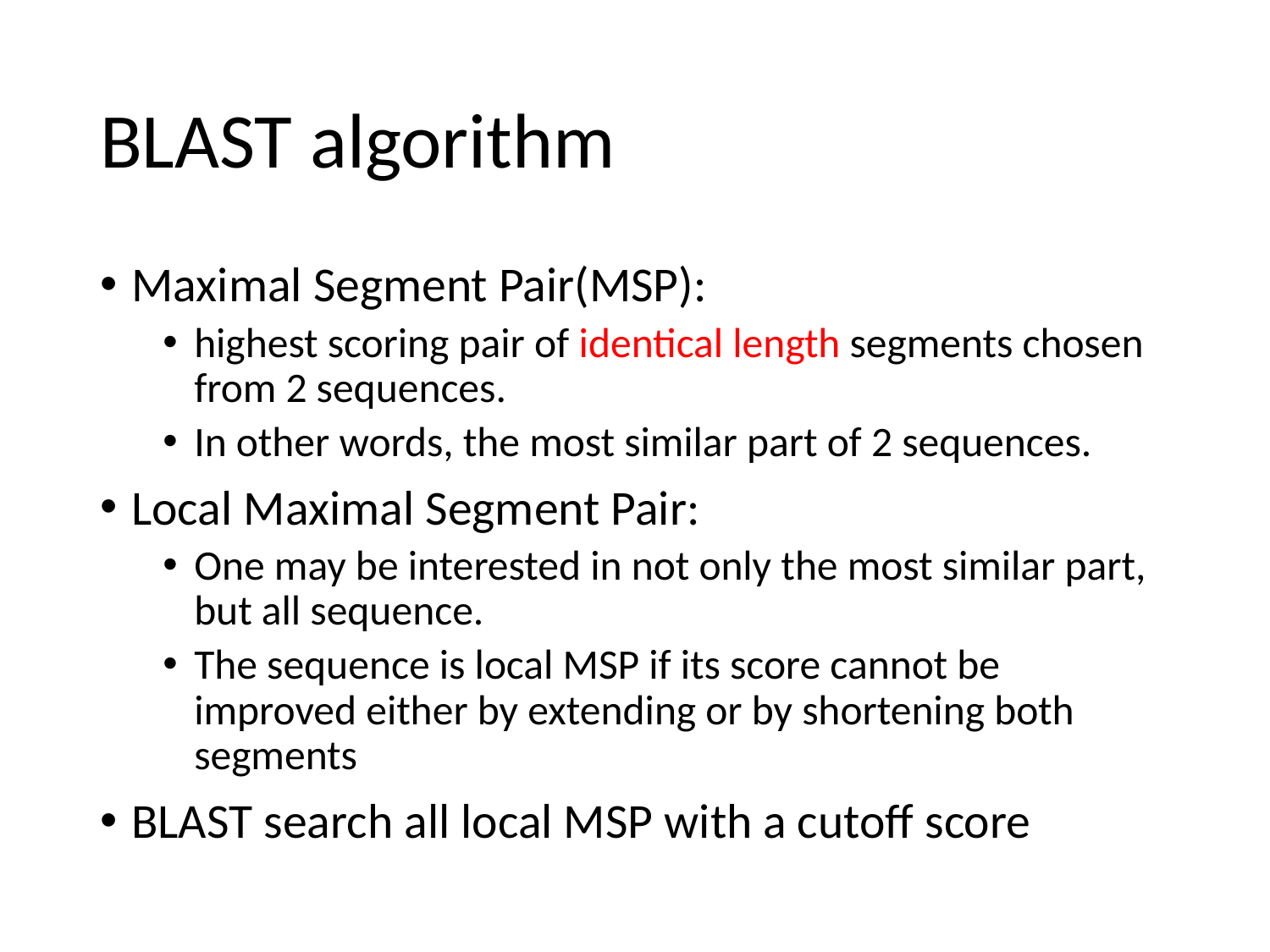

# BLAST algorithm
Maximal Segment Pair(MSP):
highest scoring pair of identical length segments chosen from 2 sequences.
In other words, the most similar part of 2 sequences.
Local Maximal Segment Pair:
One may be interested in not only the most similar part, but all sequence.
The sequence is local MSP if its score cannot be improved either by extending or by shortening both segments
BLAST search all local MSP with a cutoff score